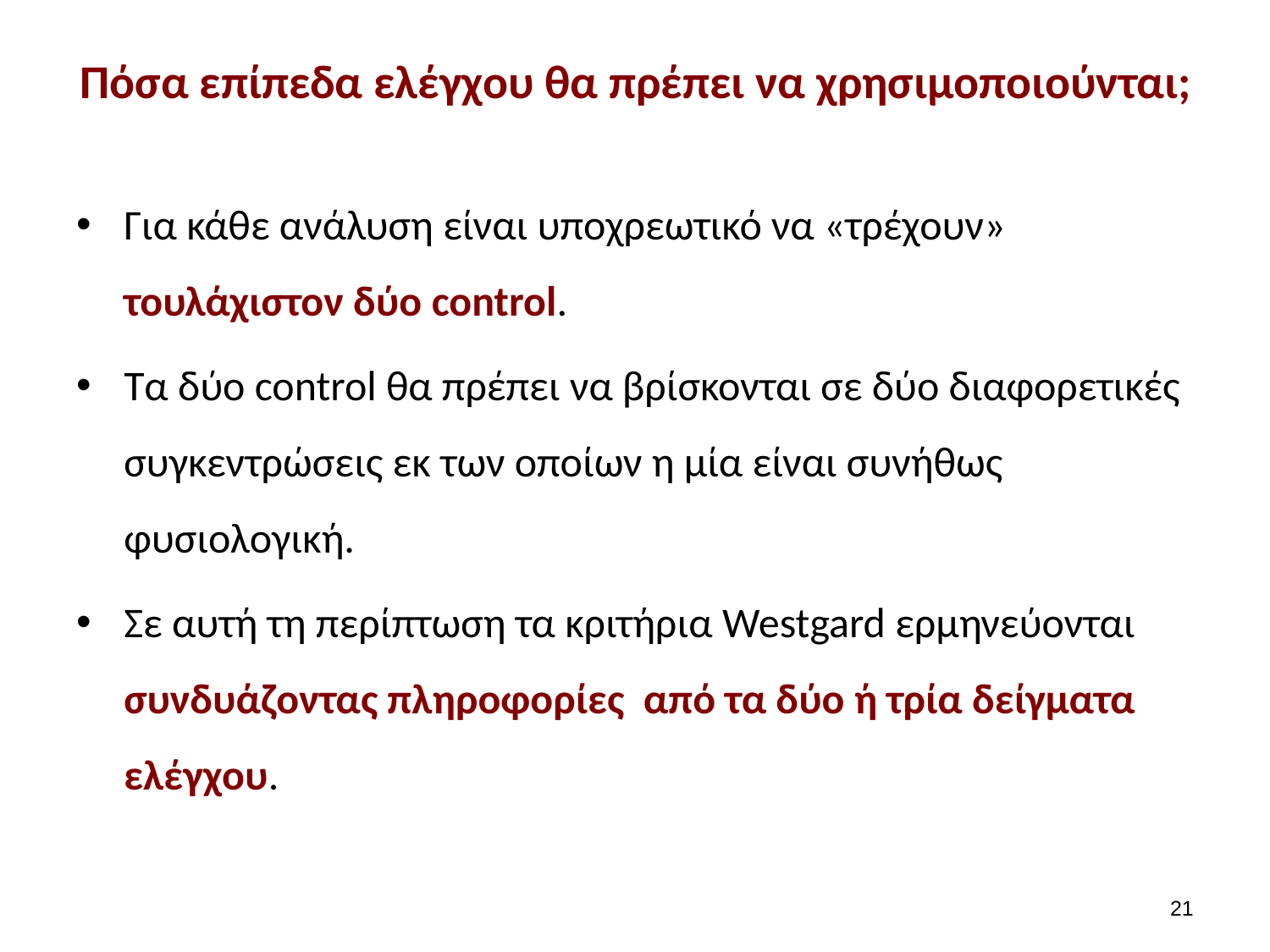

# Πόσα επίπεδα ελέγχου θα πρέπει να χρησιμοποιούνται;
Για κάθε ανάλυση είναι υποχρεωτικό να «τρέχουν» τουλάχιστον δύο control.
Τα δύο control θα πρέπει να βρίσκονται σε δύο διαφορετικές συγκεντρώσεις εκ των οποίων η μία είναι συνήθως φυσιολογική.
Σε αυτή τη περίπτωση τα κριτήρια Westgard ερμηνεύονται συνδυάζοντας πληροφορίες  από τα δύο ή τρία δείγματα ελέγχου.

21